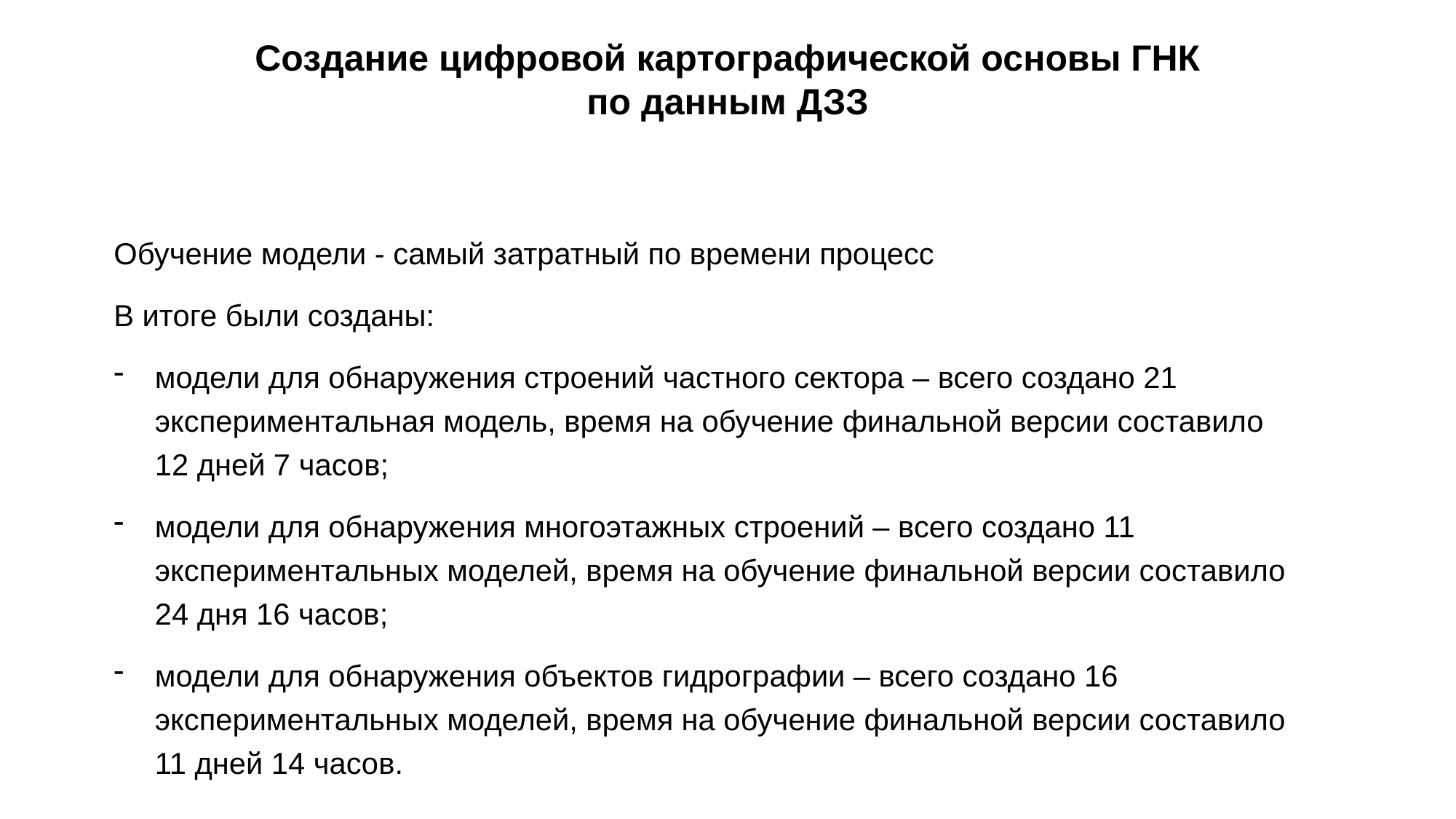

Создание цифровой картографической основы ГНК по данным ДЗЗ
Обучение модели - самый затратный по времени процесс
В итоге были созданы:
модели для обнаружения строений частного сектора – всего создано 21 экспериментальная модель, время на обучение финальной версии составило 12 дней 7 часов;
модели для обнаружения многоэтажных строений – всего создано 11 экспериментальных моделей, время на обучение финальной версии составило 24 дня 16 часов;
модели для обнаружения объектов гидрографии – всего создано 16 экспериментальных моделей, время на обучение финальной версии составило 11 дней 14 часов.